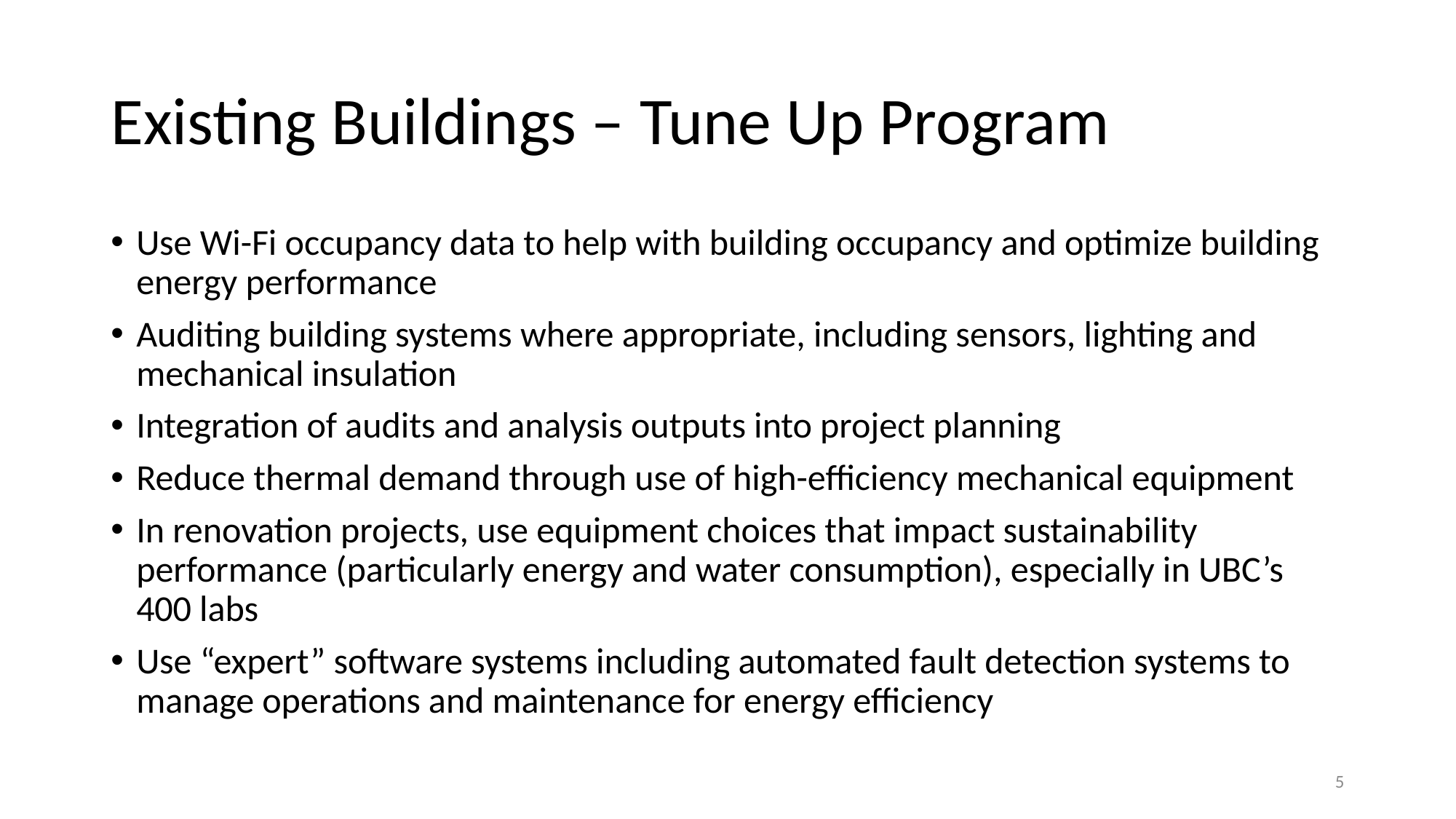

# Existing Buildings – Tune Up Program
Use Wi-Fi occupancy data to help with building occupancy and optimize building energy performance
Auditing building systems where appropriate, including sensors, lighting and mechanical insulation
Integration of audits and analysis outputs into project planning
Reduce thermal demand through use of high-efficiency mechanical equipment
In renovation projects, use equipment choices that impact sustainability performance (particularly energy and water consumption), especially in UBC’s 400 labs
Use “expert” software systems including automated fault detection systems to manage operations and maintenance for energy efficiency

5